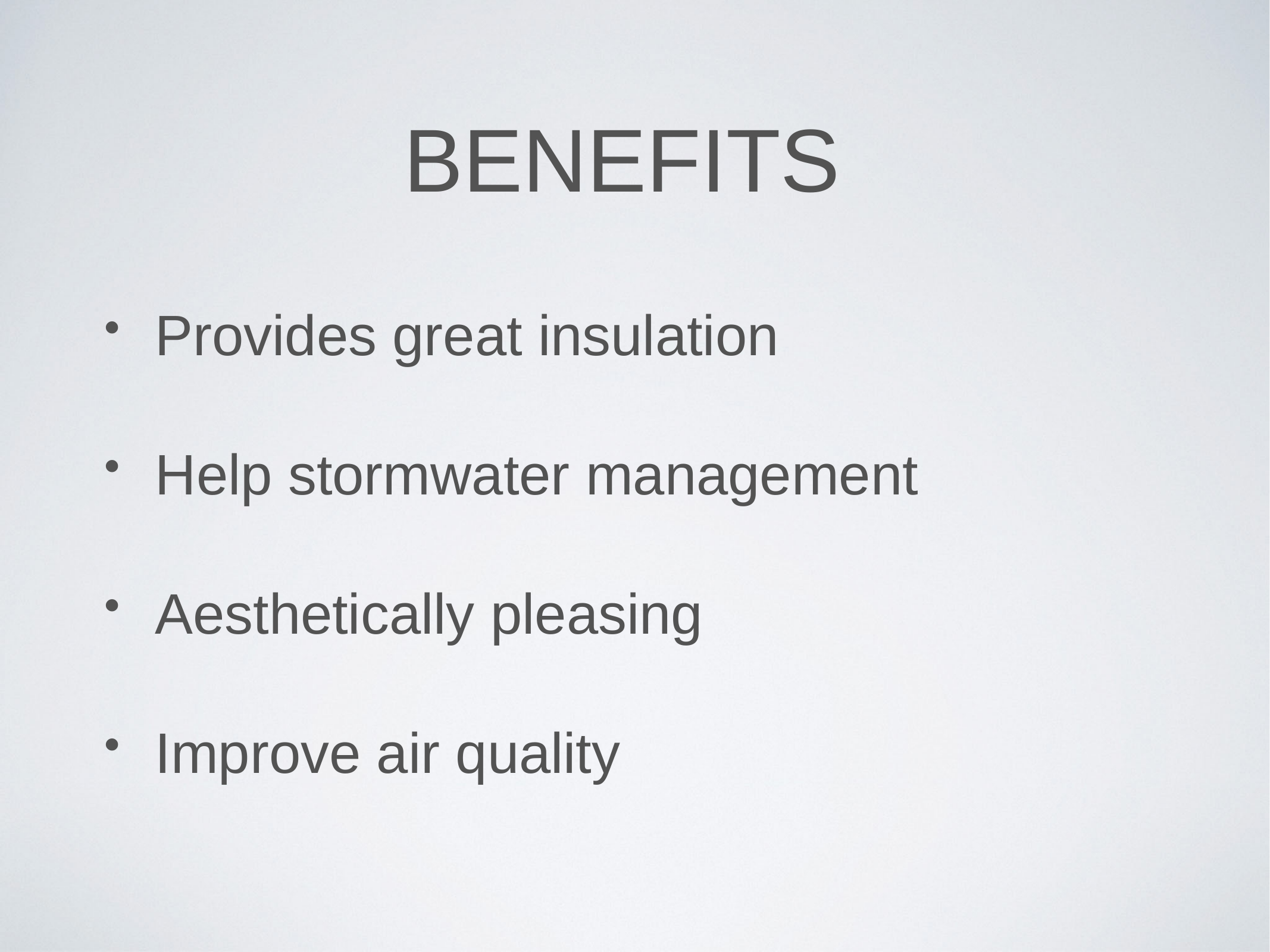

# Benefits
Provides great insulation
Help stormwater management
Aesthetically pleasing
Improve air quality